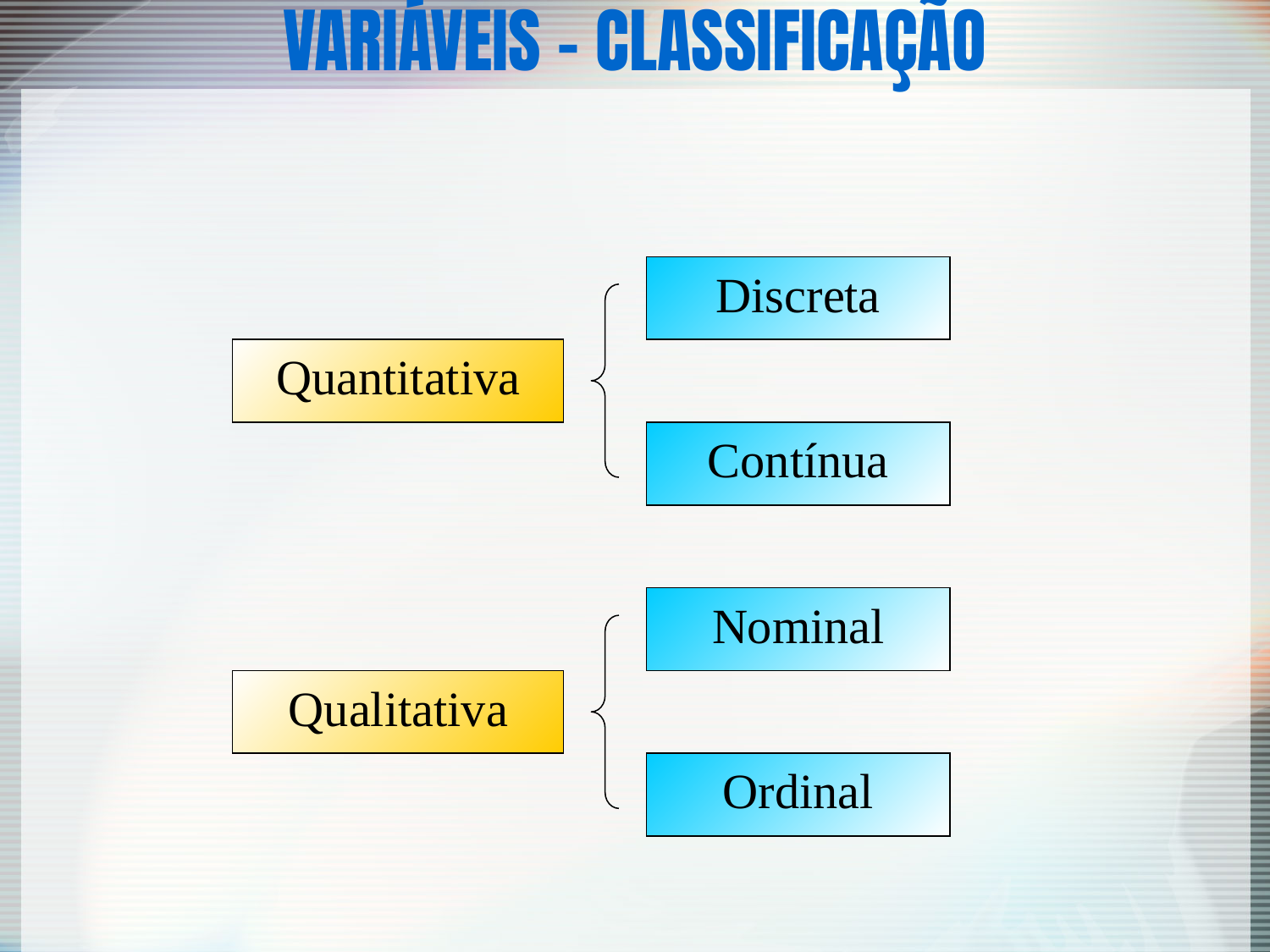

# VARIÁVEIS - CLASSIFICAÇÃO

Discreta

Quantitativa
Contínua
Nominal

Qualitativa
Ordinal